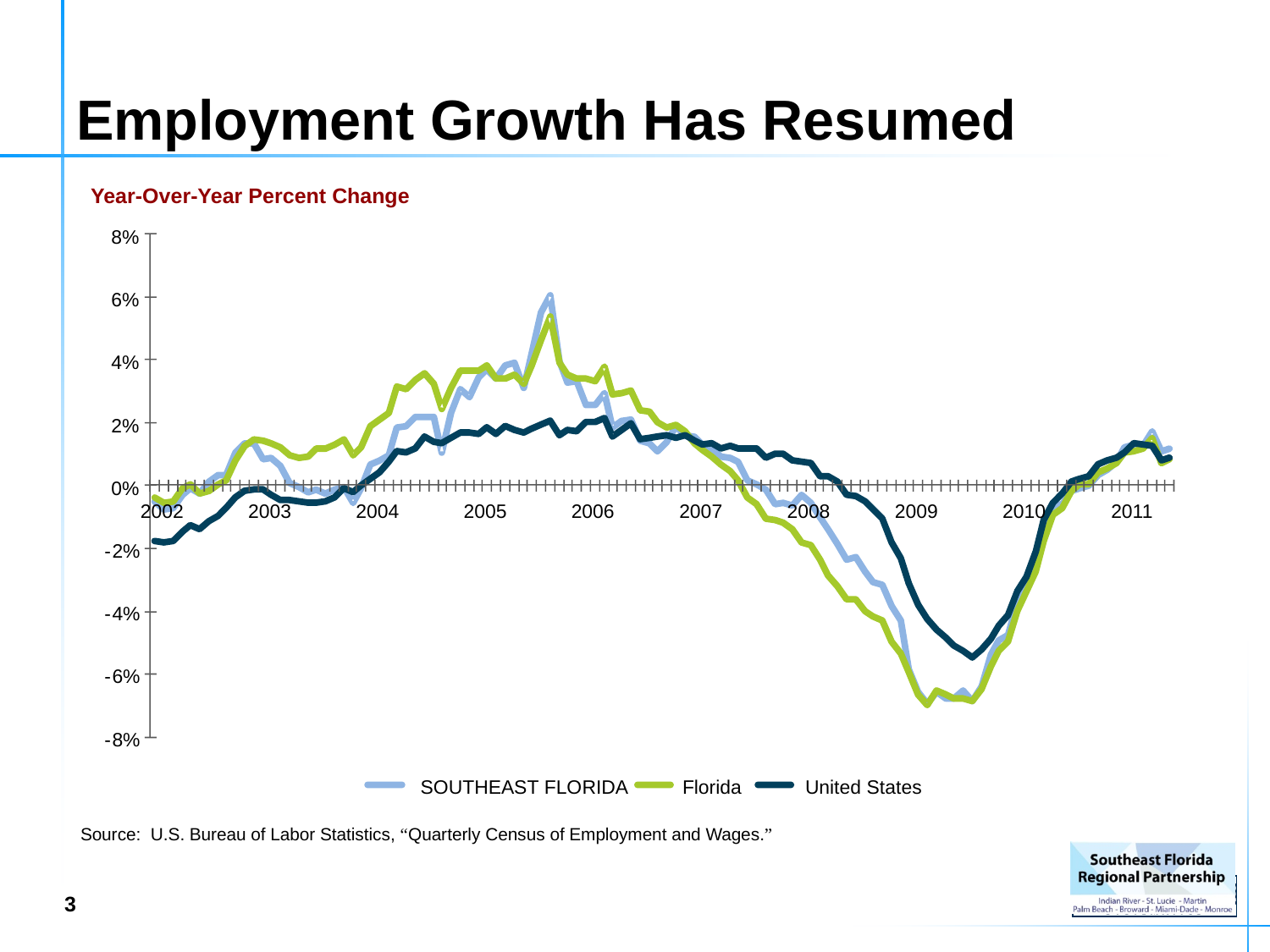

# Employment Growth Has Resumed
Year-Over-Year Percent Change

8%

6%

4%
2%

0%

2002
2003
2004
2005
2006
2007
2008
2009
2010
2011
-
2%
-
4%
-
6%
-
8%
SOUTHEAST FLORIDA
Florida
United States

Source:  U.S. Bureau of Labor Statistics, “Quarterly Census of Employment and Wages.”
3